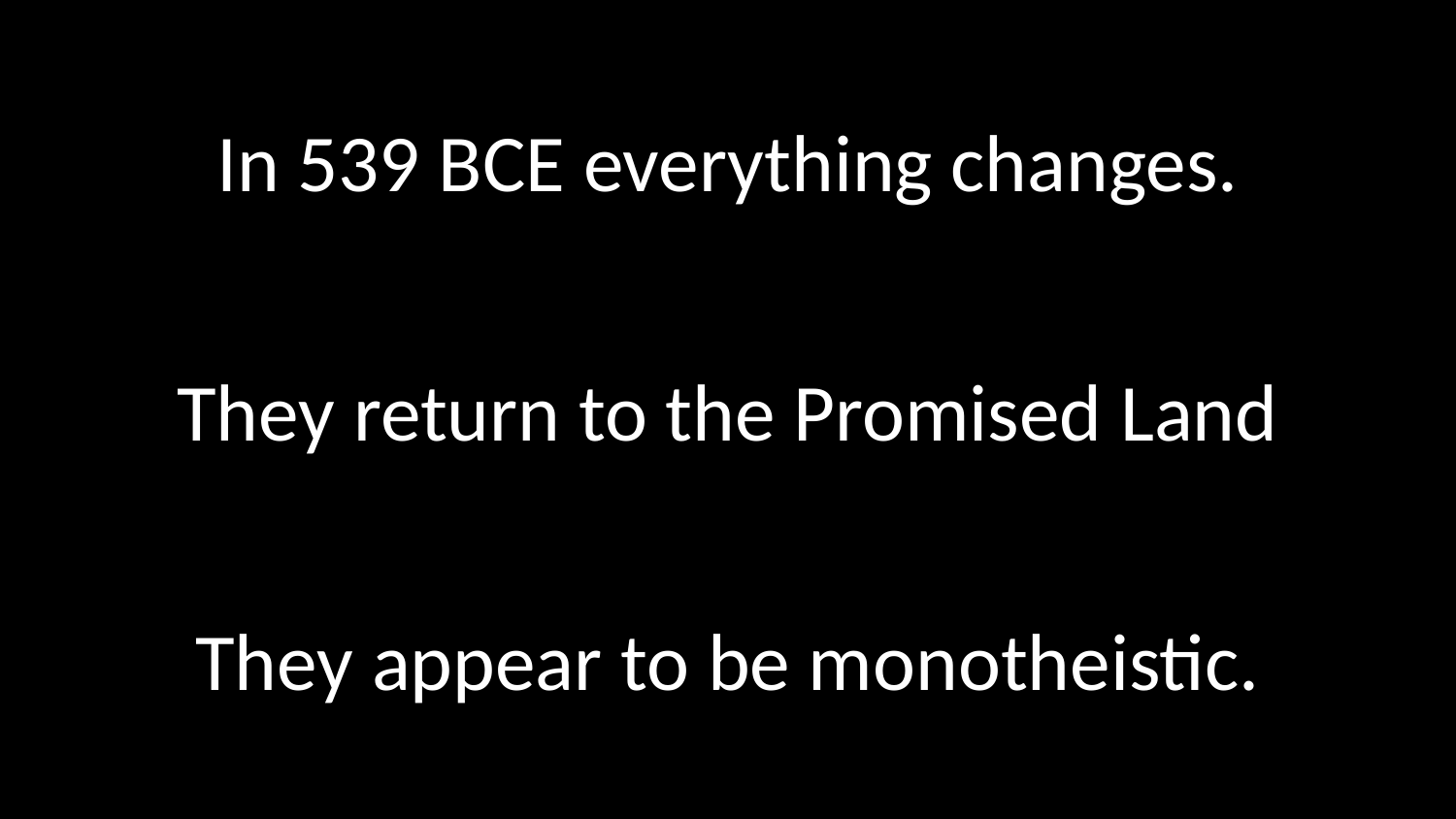

In 539 BCE everything changes.
They return to the Promised Land
They appear to be monotheistic.